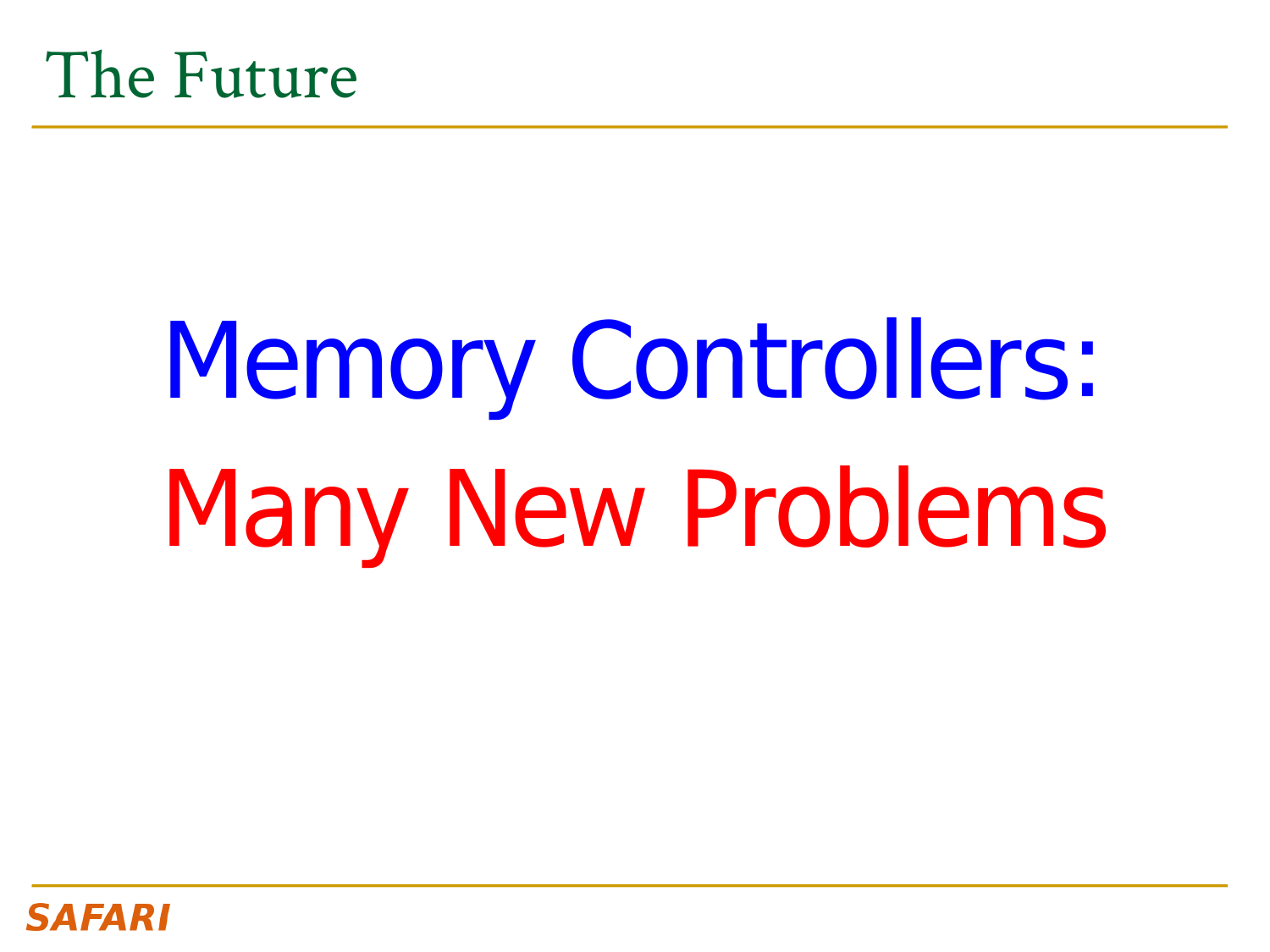

# The Future
Memory Controllers:
Many New Problems